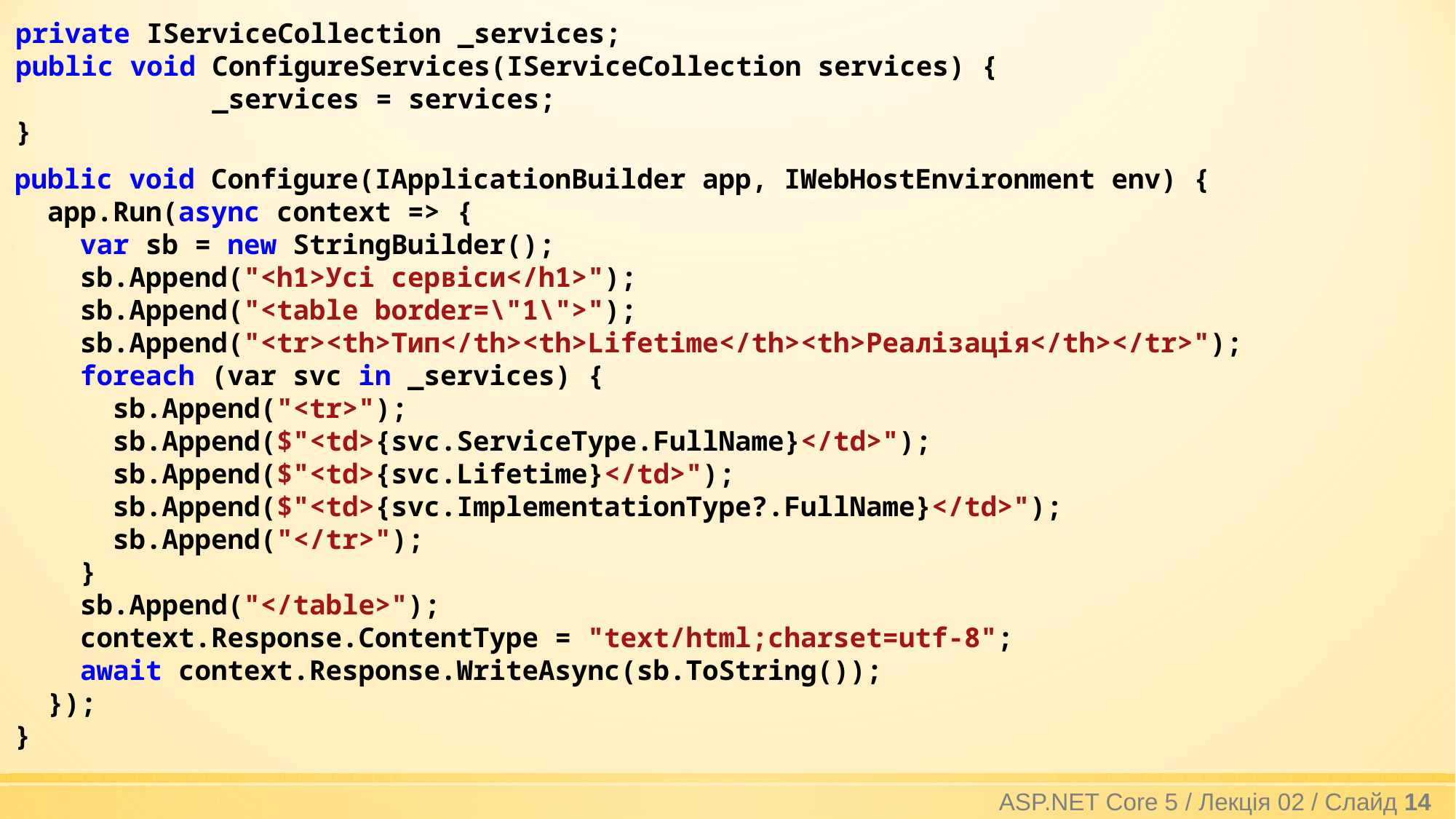

private IServiceCollection _services;
public void ConfigureServices(IServiceCollection services) {
            _services = services;
}
public void Configure(IApplicationBuilder app, IWebHostEnvironment env) {
  app.Run(async context => {
    var sb = new StringBuilder();
    sb.Append("<h1>Усі сервіси</h1>");
    sb.Append("<table border=\"1\">");
    sb.Append("<tr><th>Тип</th><th>Lifetime</th><th>Реалізація</th></tr>");
    foreach (var svc in _services) {
      sb.Append("<tr>");
      sb.Append($"<td>{svc.ServiceType.FullName}</td>");
      sb.Append($"<td>{svc.Lifetime}</td>");
      sb.Append($"<td>{svc.ImplementationType?.FullName}</td>");
      sb.Append("</tr>");
    }
    sb.Append("</table>");
    context.Response.ContentType = "text/html;charset=utf-8";
    await context.Response.WriteAsync(sb.ToString());
  });
}
ASP.NET Core 5 / Лекція 02 / Слайд 14